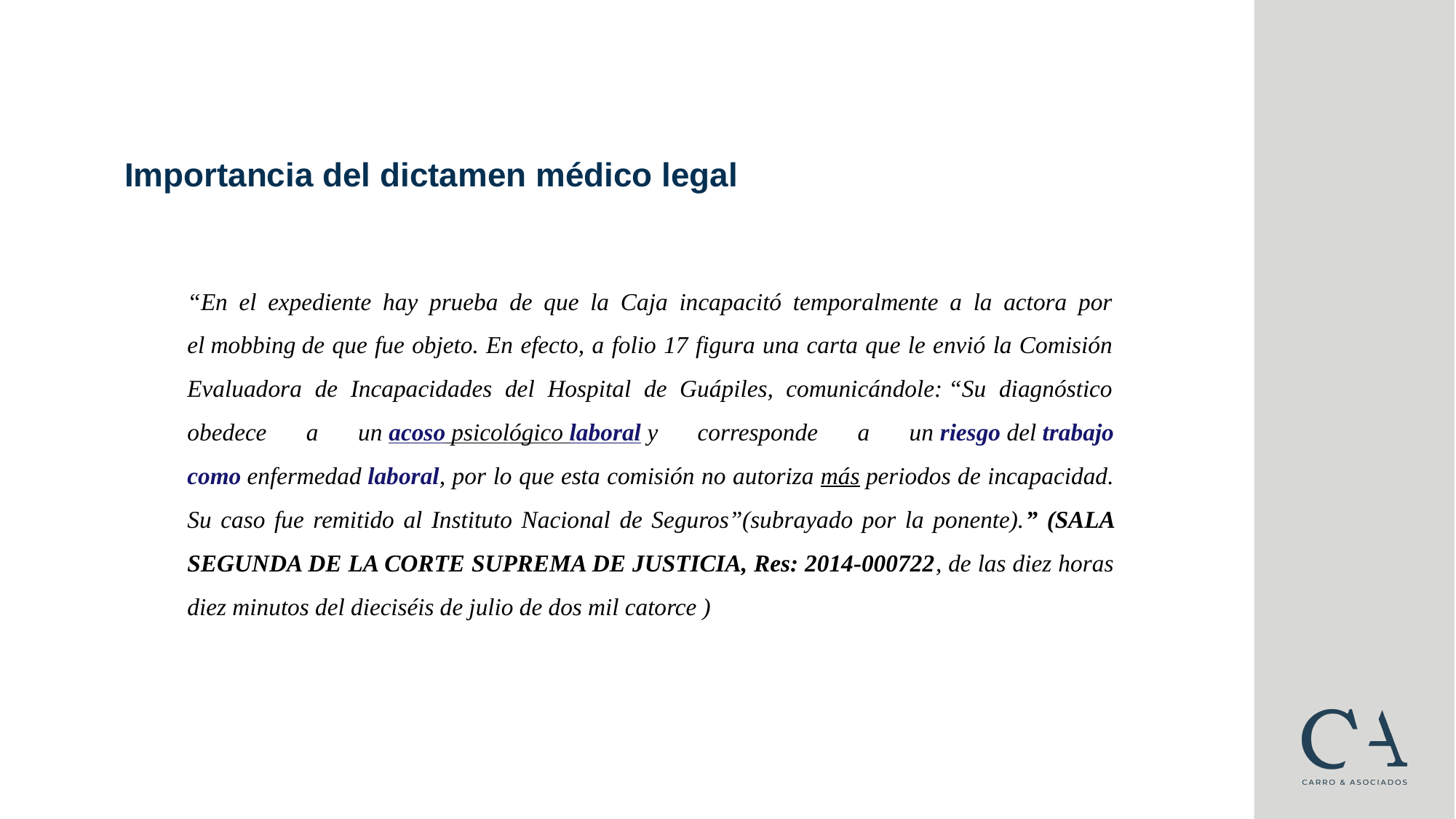

Importancia del dictamen médico legal

“En el expediente hay prueba de que la Caja incapacitó temporalmente a la actora por el mobbing de que fue objeto. En efecto, a folio 17 figura una carta que le envió la Comisión Evaluadora de Incapacidades del Hospital de Guápiles, comunicándole: “Su diagnóstico obedece a un acoso psicológico laboral y corresponde a un riesgo del trabajo como enfermedad laboral, por lo que esta comisión no autoriza más periodos de incapacidad. Su caso fue remitido al Instituto Nacional de Seguros”(subrayado por la ponente).” (SALA SEGUNDA DE LA CORTE SUPREMA DE JUSTICIA, Res: 2014-000722, de las diez horas diez minutos del dieciséis de julio de dos mil catorce )